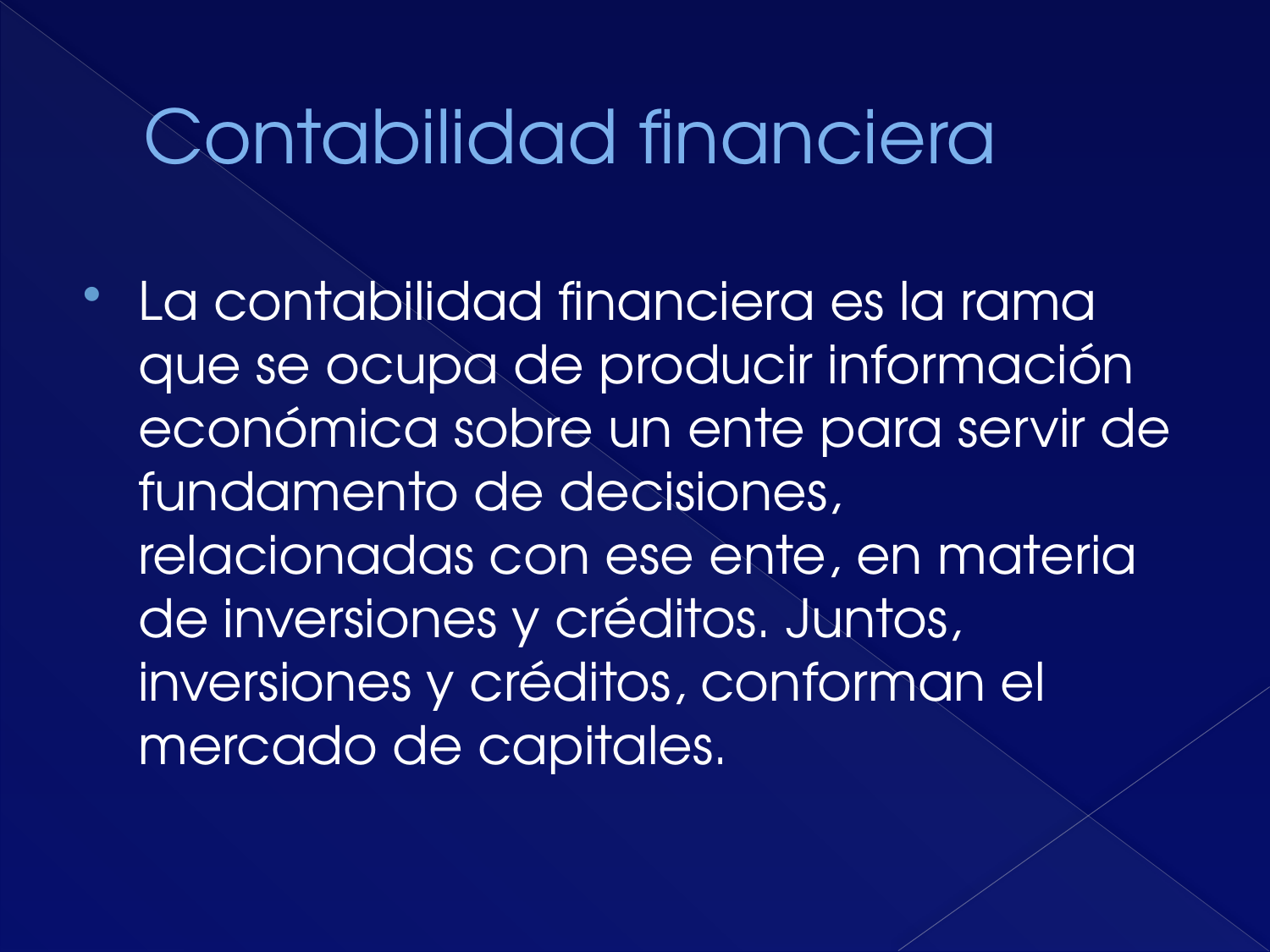

# Contabilidad financiera
La contabilidad financiera es la rama que se ocupa de producir información económica sobre un ente para servir de fundamento de decisiones, relacionadas con ese ente, en materia de inversiones y créditos. Juntos, inversiones y créditos, conforman el mercado de capitales.